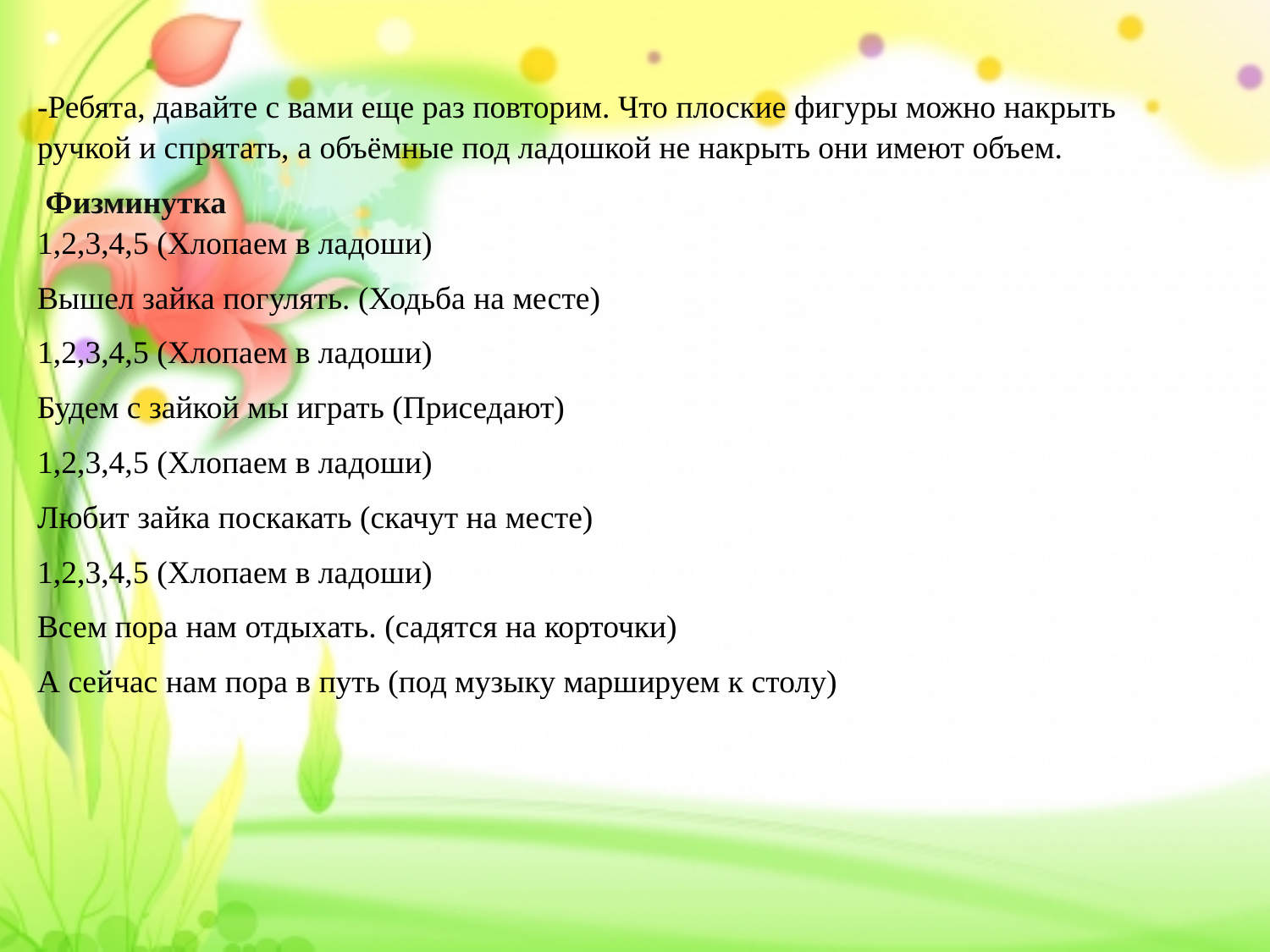

-Ребята, давайте с вами еще раз повторим. Что плоские фигуры можно накрыть ручкой и спрятать, а объёмные под ладошкой не накрыть они имеют объем.
 Физминутка
1,2,3,4,5 (Хлопаем в ладоши)
Вышел зайка погулять. (Ходьба на месте)
1,2,3,4,5 (Хлопаем в ладоши)
Будем с зайкой мы играть (Приседают)
1,2,3,4,5 (Хлопаем в ладоши)
Любит зайка поскакать (скачут на месте)
1,2,3,4,5 (Хлопаем в ладоши)
Всем пора нам отдыхать. (садятся на корточки)
А сейчас нам пора в путь (под музыку маршируем к столу)